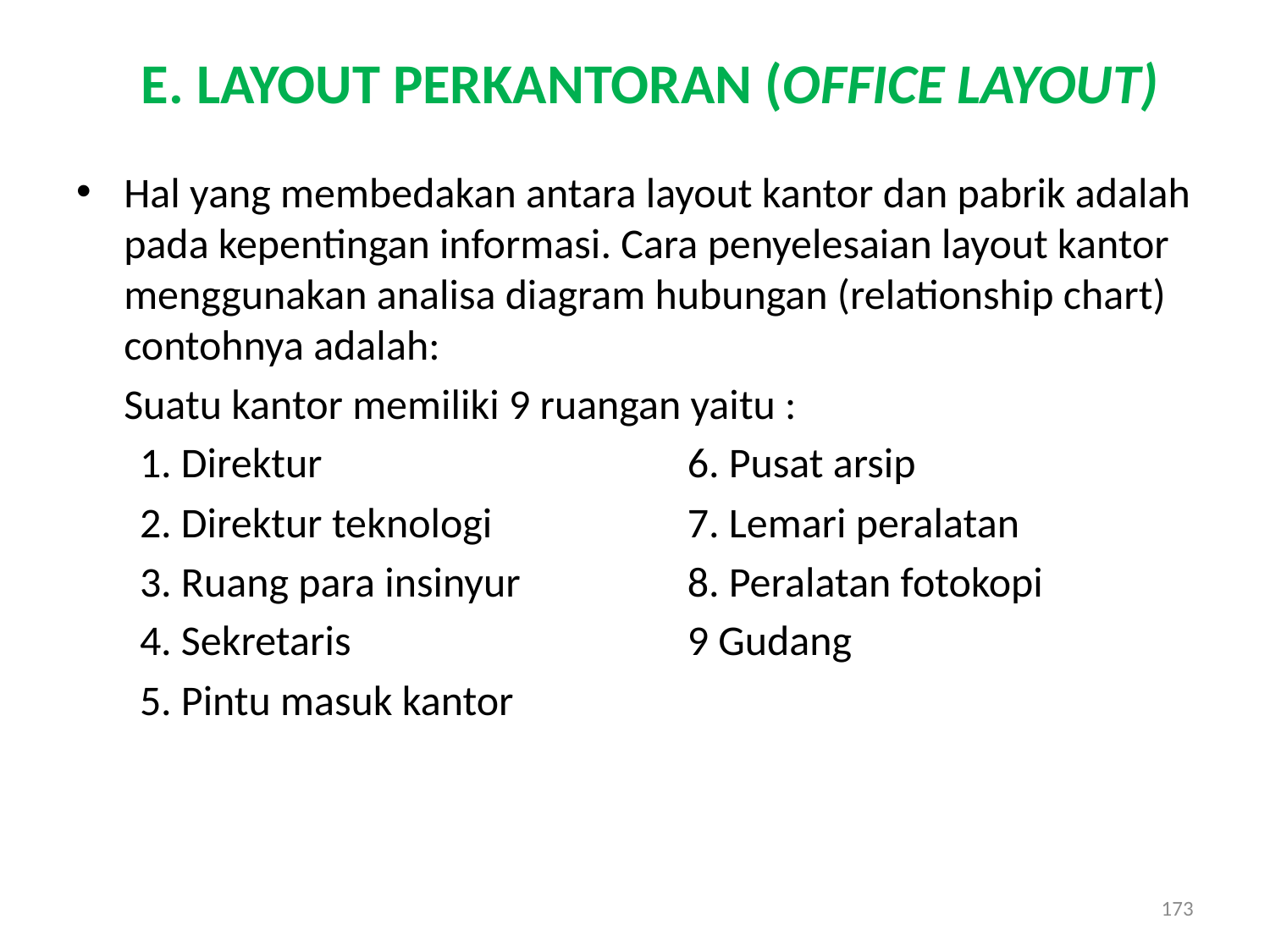

# E. LAYOUT PERKANTORAN (OFFICE LAYOUT)
Hal yang membedakan antara layout kantor dan pabrik adalah pada kepentingan informasi. Cara penyelesaian layout kantor menggunakan analisa diagram hubungan (relationship chart) contohnya adalah:
	Suatu kantor memiliki 9 ruangan yaitu :
1. Direktur 			6. Pusat arsip
2. Direktur teknologi 		7. Lemari peralatan
3. Ruang para insinyur 		8. Peralatan fotokopi
4. Sekretaris 			9 Gudang
5. Pintu masuk kantor

173